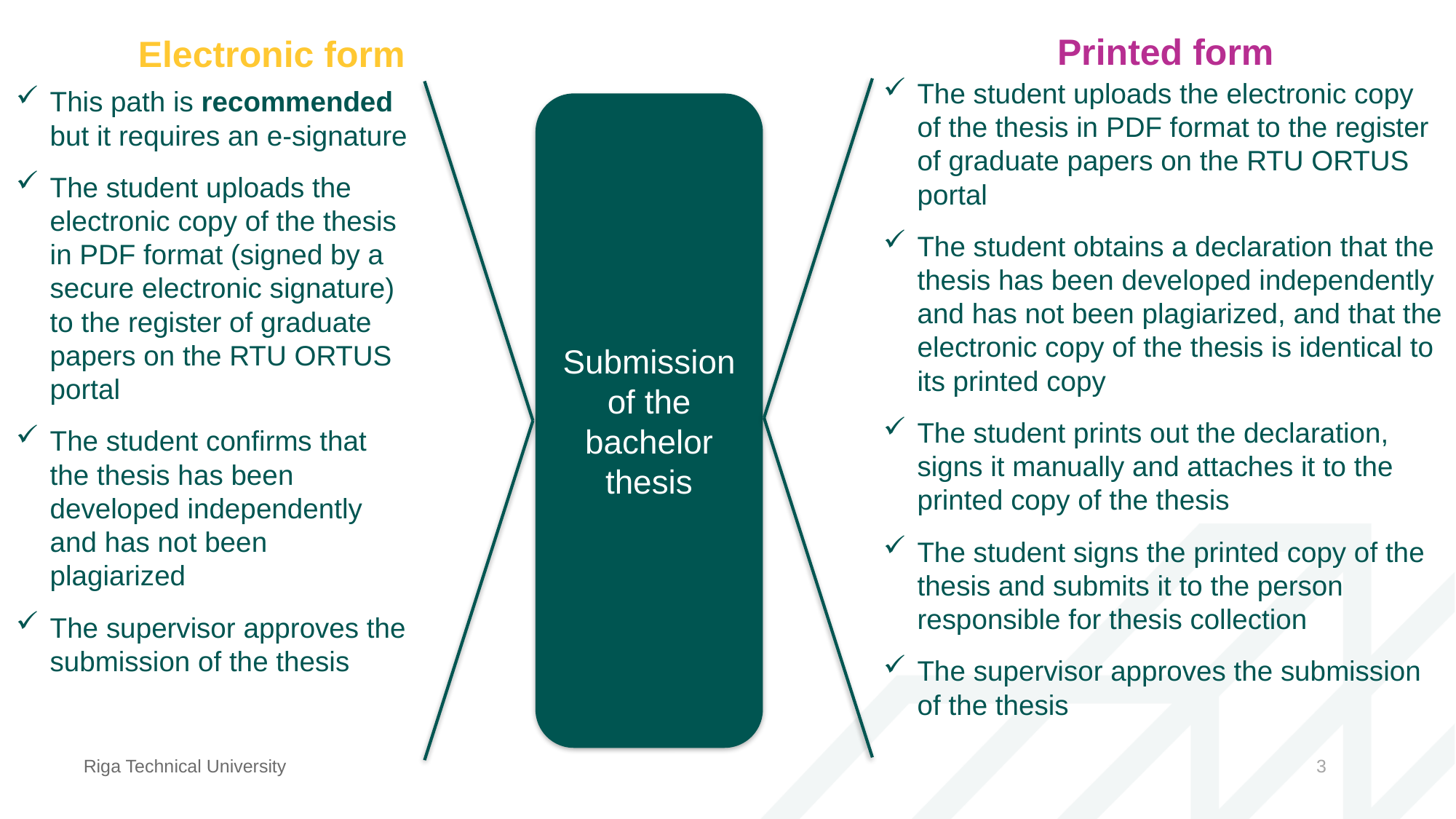

Printed form
Electronic form
The student uploads the electronic copy of the thesis in PDF format to the register of graduate papers on the RTU ORTUS portal
The student obtains a declaration that the thesis has been developed independently and has not been plagiarized, and that the electronic copy of the thesis is identical to its printed copy
The student prints out the declaration, signs it manually and attaches it to the printed copy of the thesis
The student signs the printed copy of the thesis and submits it to the person  responsible for thesis collection
The supervisor approves the submission of the thesis
This path is recommended but it requires an e-signature
The student uploads the electronic copy of the thesis in PDF format (signed by a secure electronic signature) to the register of graduate papers on the RTU ORTUS portal
The student confirms that the thesis has been developed independently and has not been plagiarized
The supervisor approves the submission of the thesis
Submission of the bachelor thesis
Riga Technical University